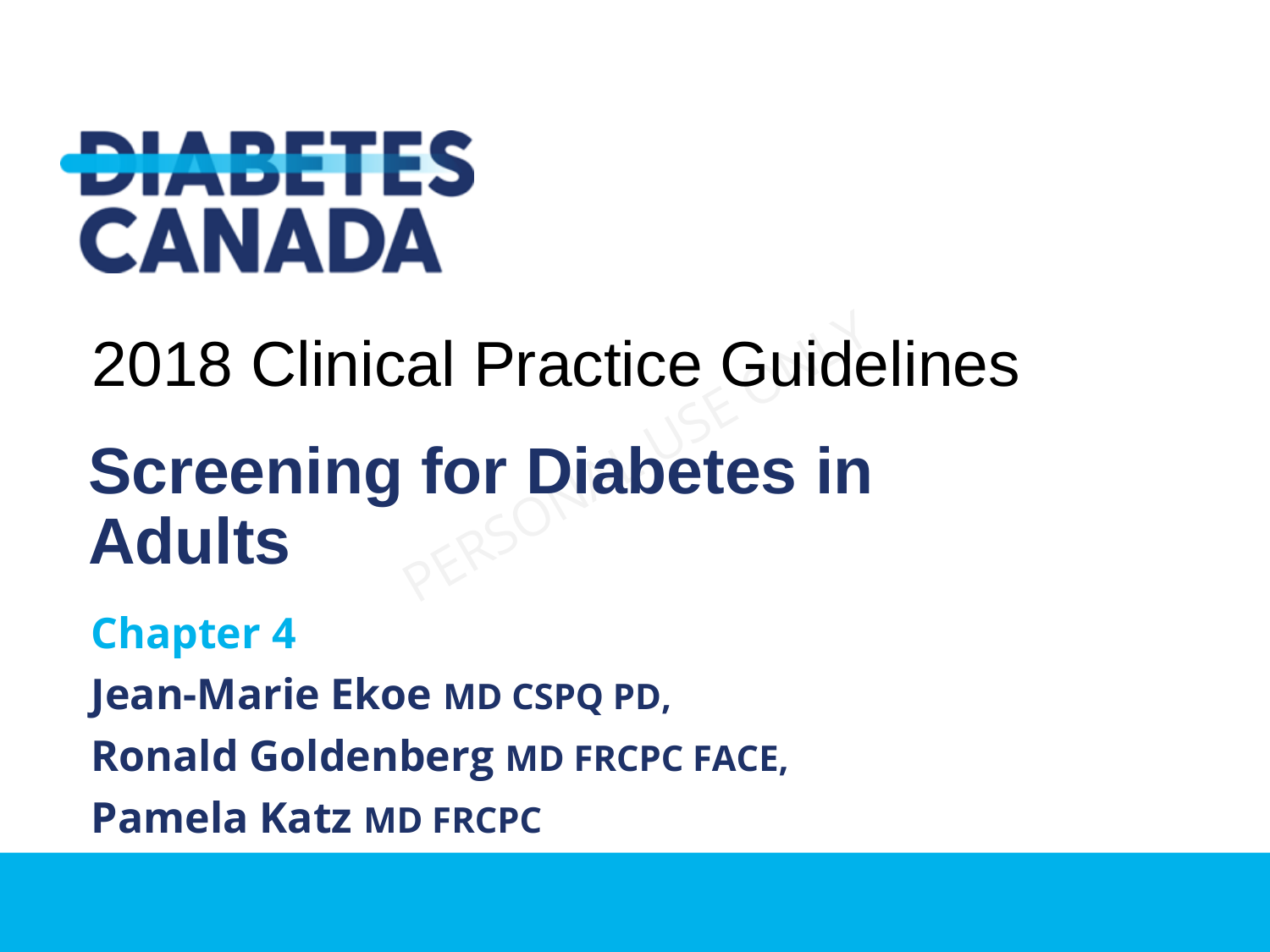

2018 Clinical Practice Guidelines
Screening for Diabetes in Adults
Chapter 4
Jean-Marie Ekoe MD CSPQ PD,
Ronald Goldenberg MD FRCPC FACE,
Pamela Katz MD FRCPC